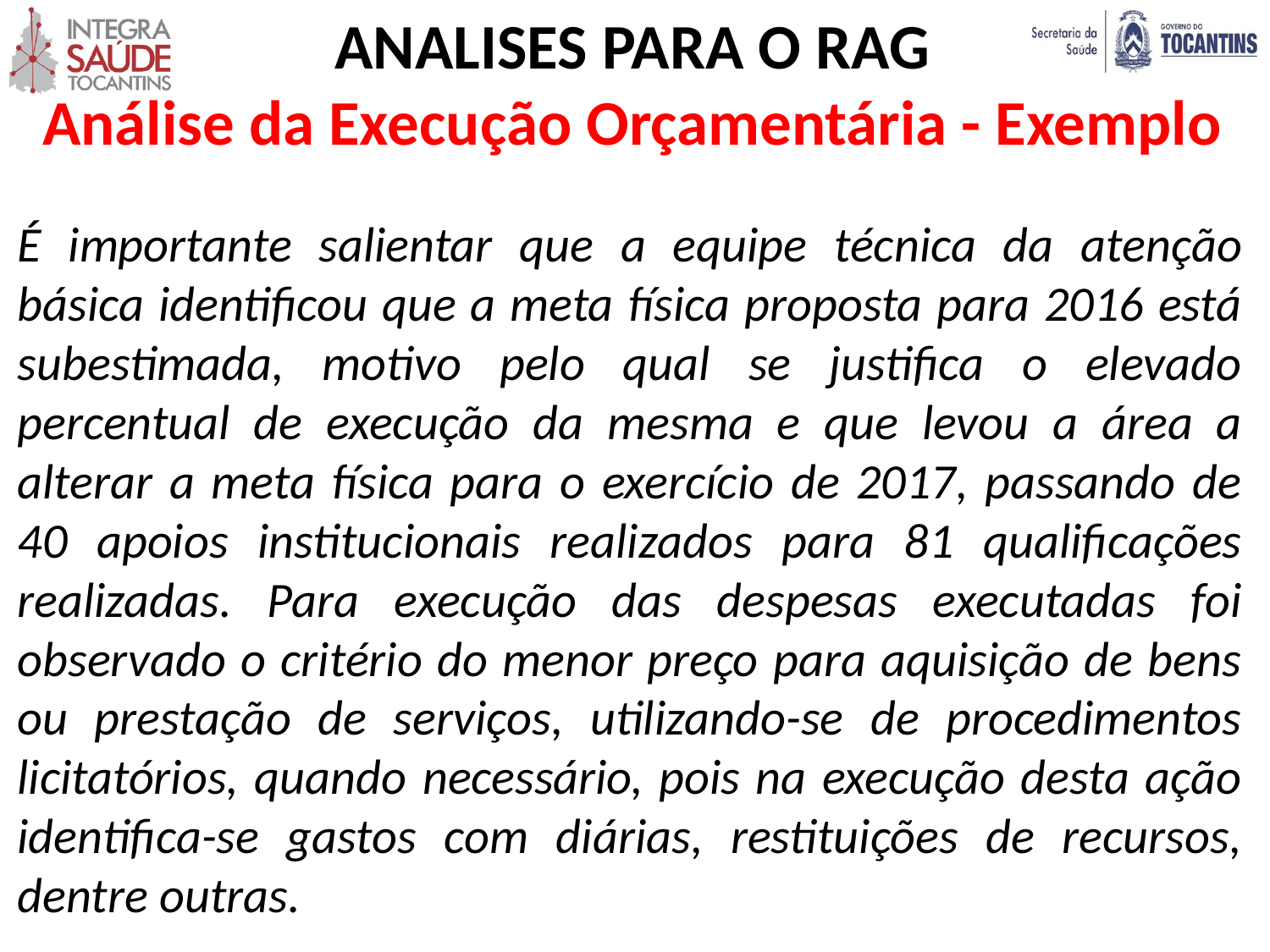

ANALISES PARA O RAG
Análise da Execução Orçamentária - Exemplo
É importante salientar que a equipe técnica da atenção básica identificou que a meta física proposta para 2016 está subestimada, motivo pelo qual se justifica o elevado percentual de execução da mesma e que levou a área a alterar a meta física para o exercício de 2017, passando de 40 apoios institucionais realizados para 81 qualificações realizadas. Para execução das despesas executadas foi observado o critério do menor preço para aquisição de bens ou prestação de serviços, utilizando-se de procedimentos licitatórios, quando necessário, pois na execução desta ação identifica-se gastos com diárias, restituições de recursos, dentre outras.